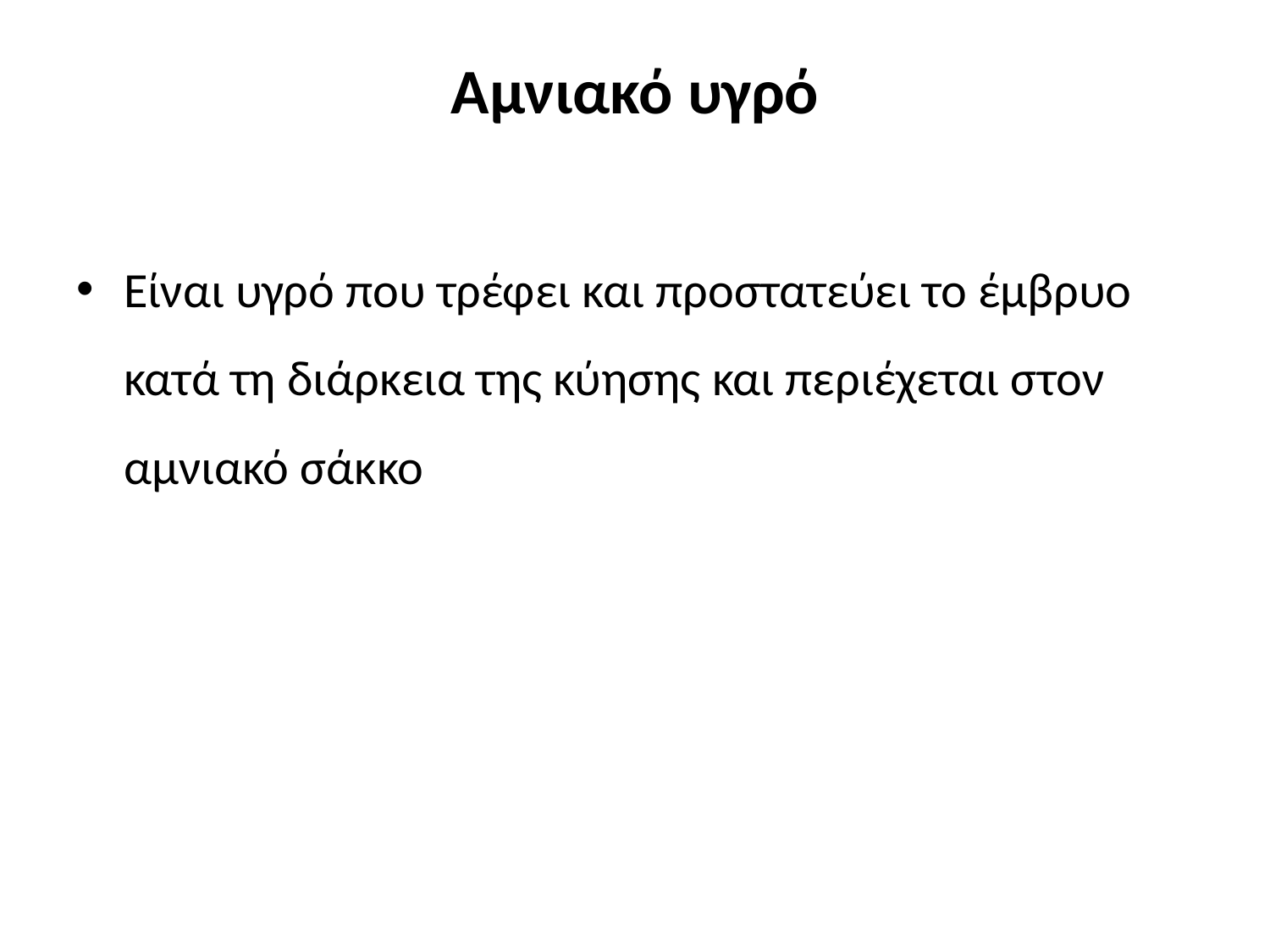

# Aμνιακό υγρό
Είναι υγρό που τρέφει και προστατεύει το έμβρυο κατά τη διάρκεια της κύησης και περιέχεται στον αμνιακό σάκκο